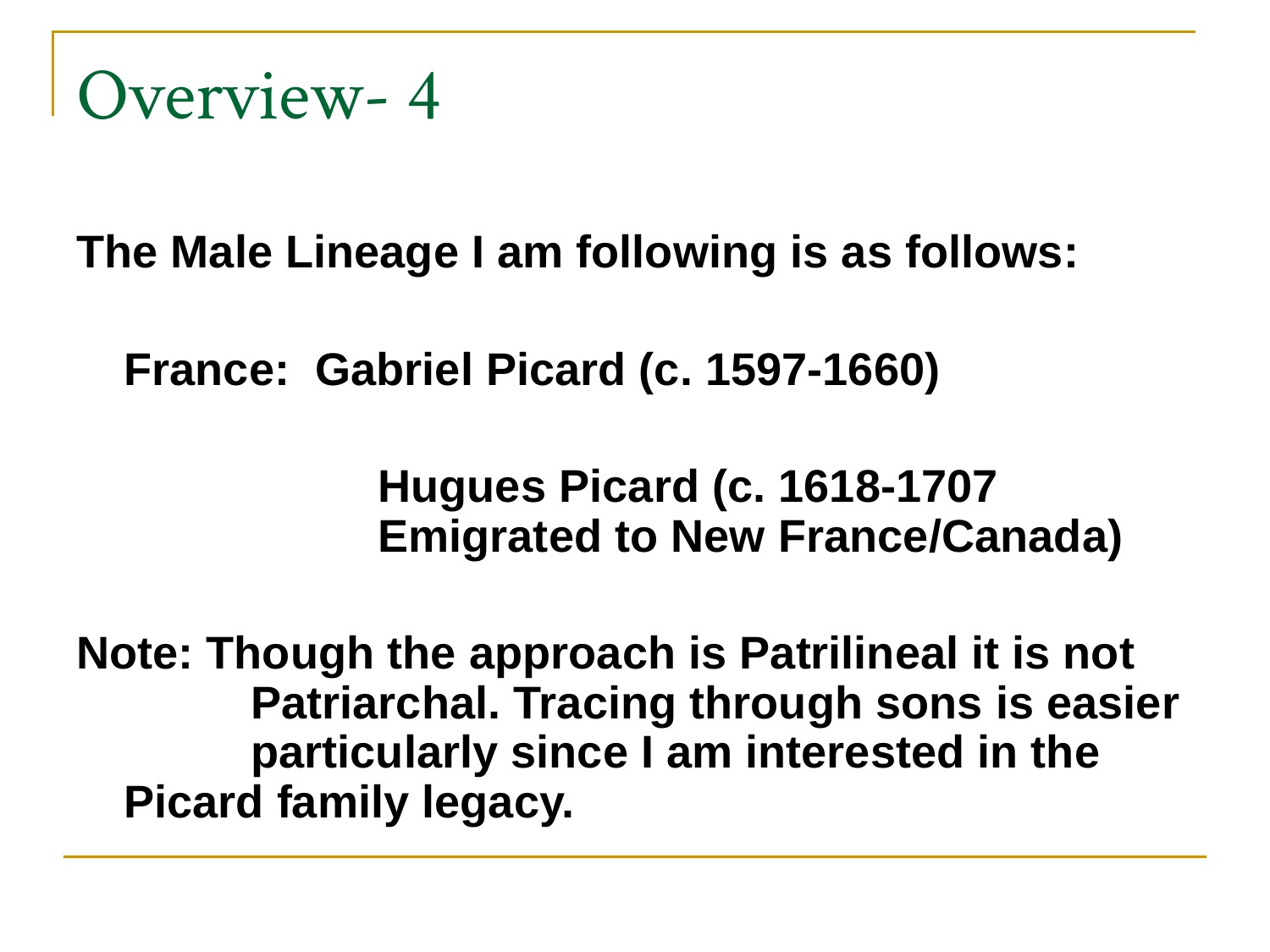

# Overview- 4
The Male Lineage I am following is as follows:

	France:  Gabriel Picard (c. 1597-1660)

			Hugues Picard (c. 1618-1707 				Emigrated to New France/Canada)

Note: Though the approach is Patrilineal it is not 	Patriarchal. Tracing through sons is easier 	particularly since I am interested in the 	Picard family legacy.